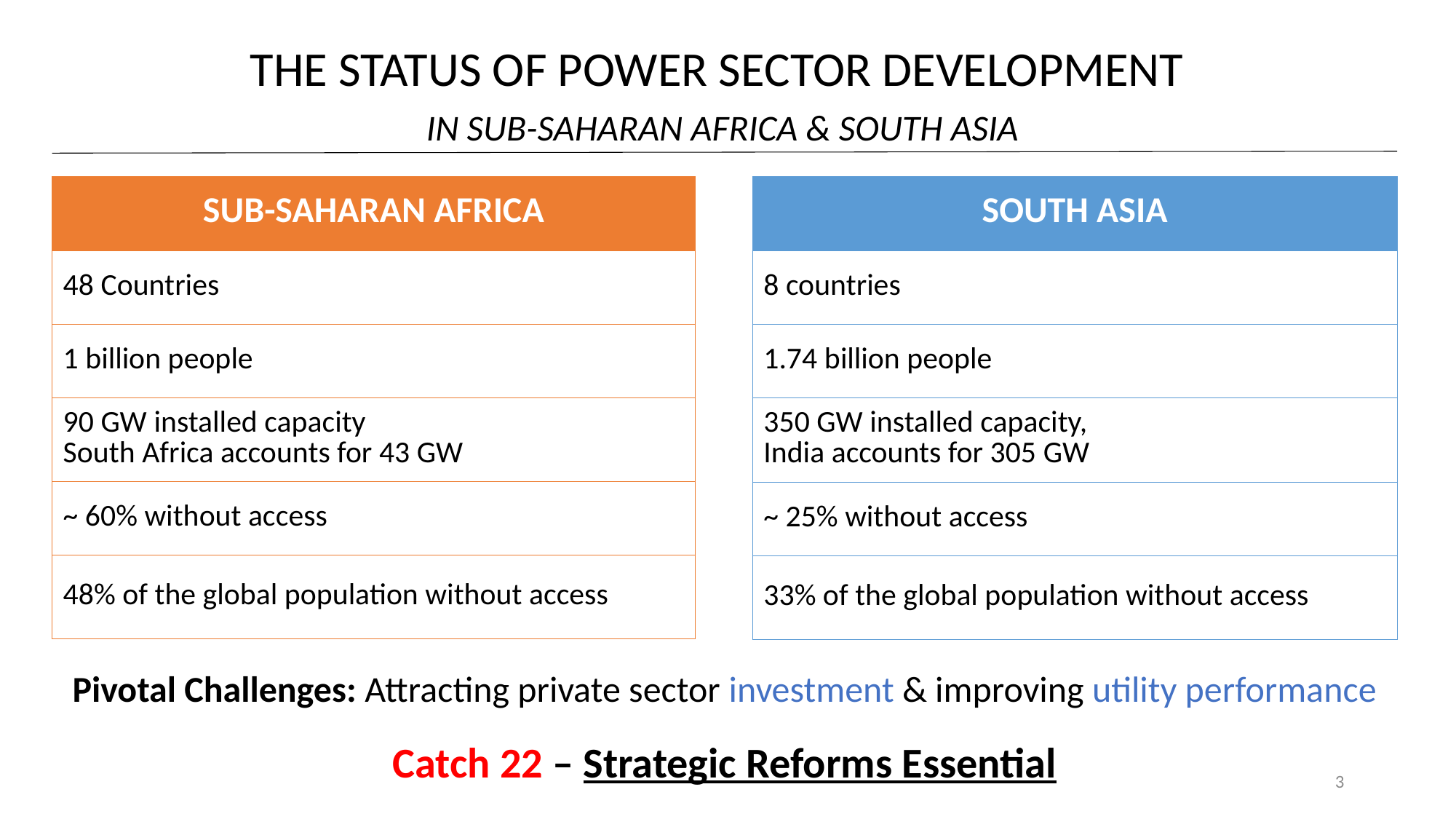

THE STATUS OF POWER SECTOR DEVELOPMENT
IN SUB-SAHARAN AFRICA & SOUTH ASIA

| SUB-SAHARAN AFRICA |
| --- |
| 48 Countries |
| 1 billion people |
| 90 GW installed capacity South Africa accounts for 43 GW |
| ~ 60% without access |
| 48% of the global population without access |
| SOUTH ASIA |
| --- |
| 8 countries |
| 1.74 billion people |
| 350 GW installed capacity, India accounts for 305 GW |
| ~ 25% without access |
| 33% of the global population without access |
Pivotal Challenges: Attracting private sector investment & improving utility performance
Catch 22 – Strategic Reforms Essential
3